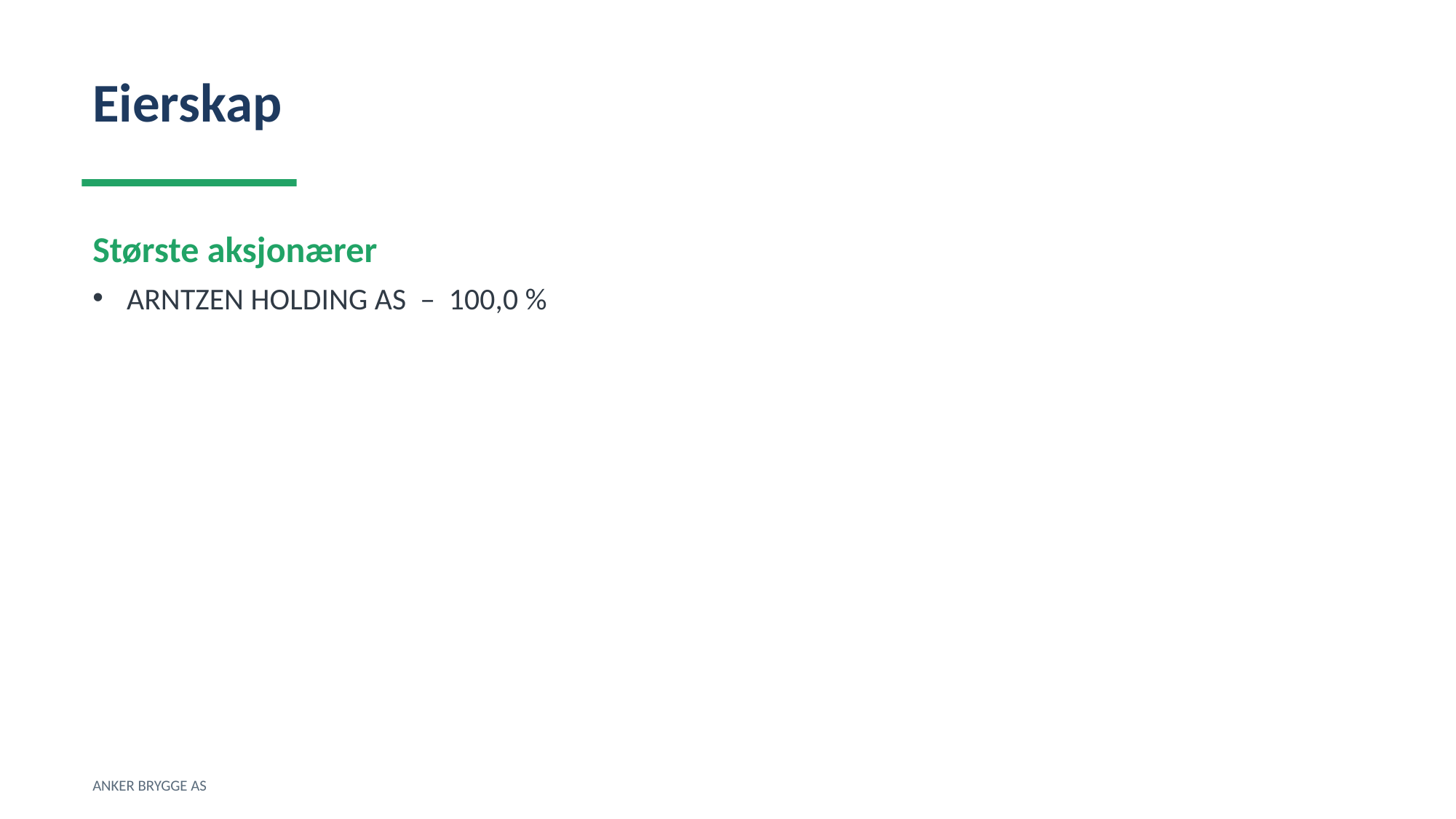

Eierskap

Største aksjonærer
ARNTZEN HOLDING AS  –  100,0 %
ANKER BRYGGE AS